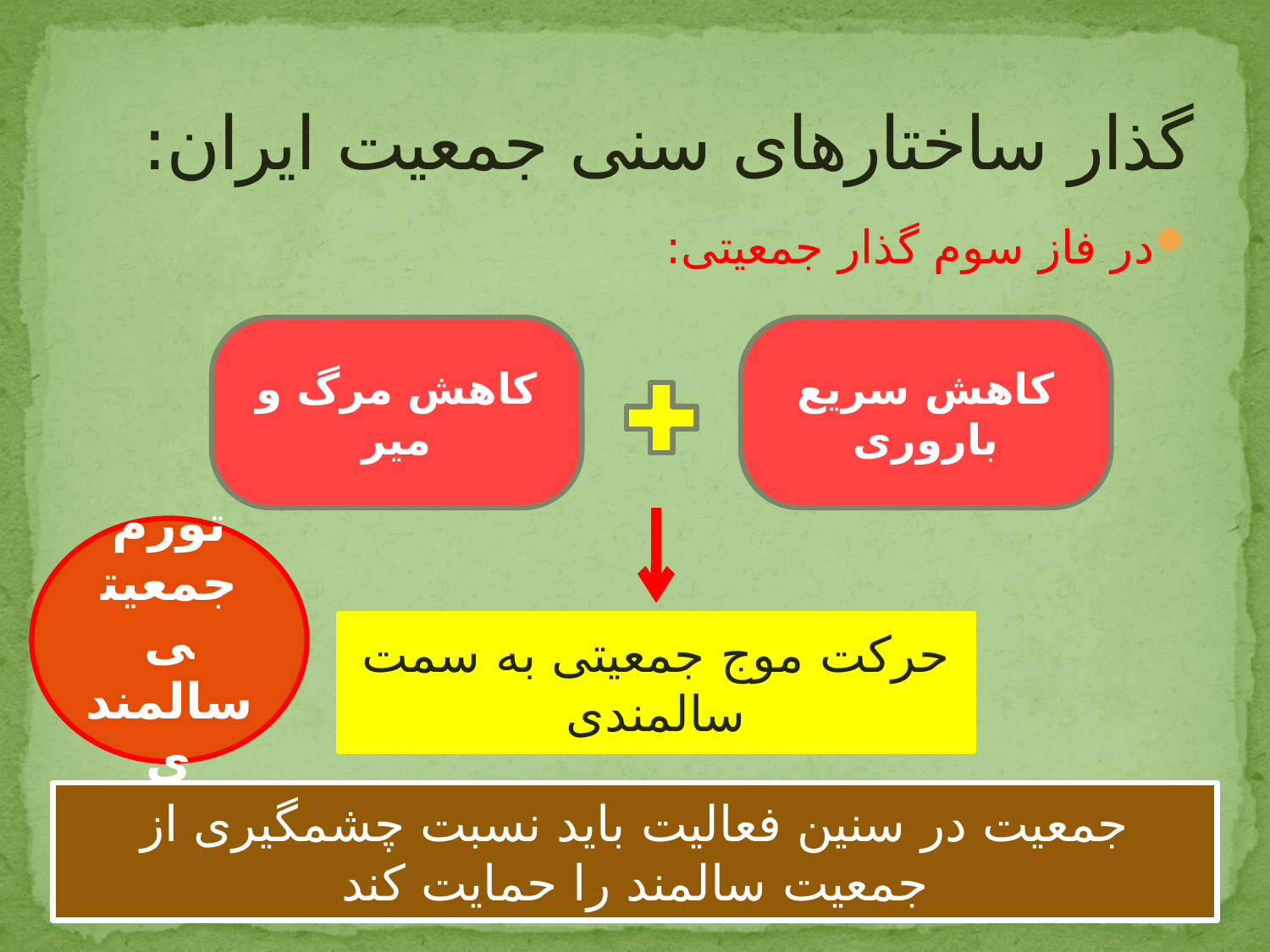

# گذار ساختارهای سنی جمعیت ایران:
در فاز سوم گذار جمعیتی:
کاهش مرگ و میر
کاهش سریع باروری

تورم جمعیتی سالمندی
حرکت موج جمعیتی به سمت سالمندی
جمعیت در سنین فعالیت باید نسبت چشمگیری از جمعیت سالمند را حمایت کند